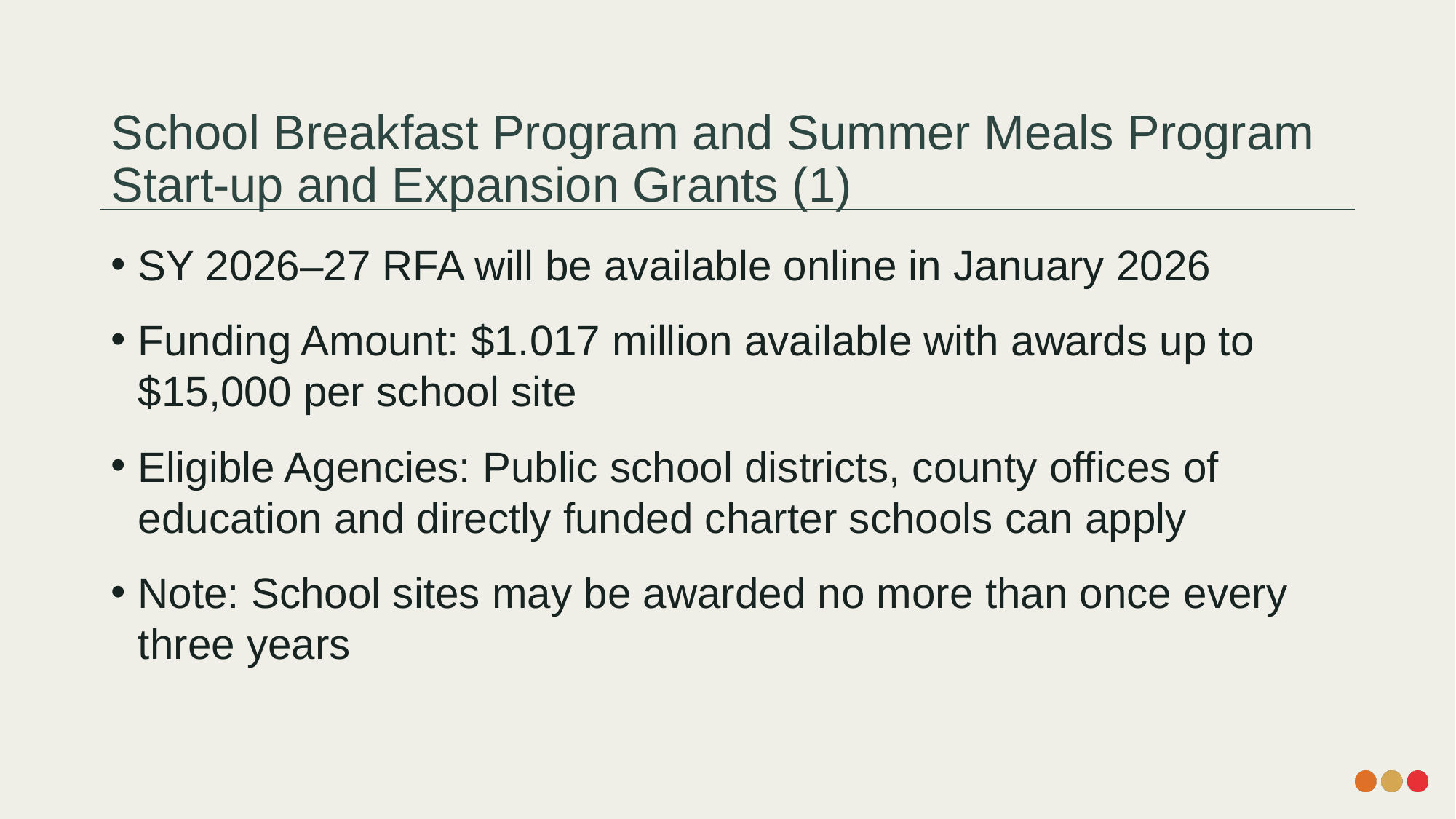

# School Breakfast Program and Summer Meals Program Start-up and Expansion Grants (1)
SY 2026–27 RFA will be available online in January 2026
Funding Amount: $1.017 million available with awards up to $15,000 per school site
Eligible Agencies: Public school districts, county offices of education and directly funded charter schools can apply
Note: School sites may be awarded no more than once every three years